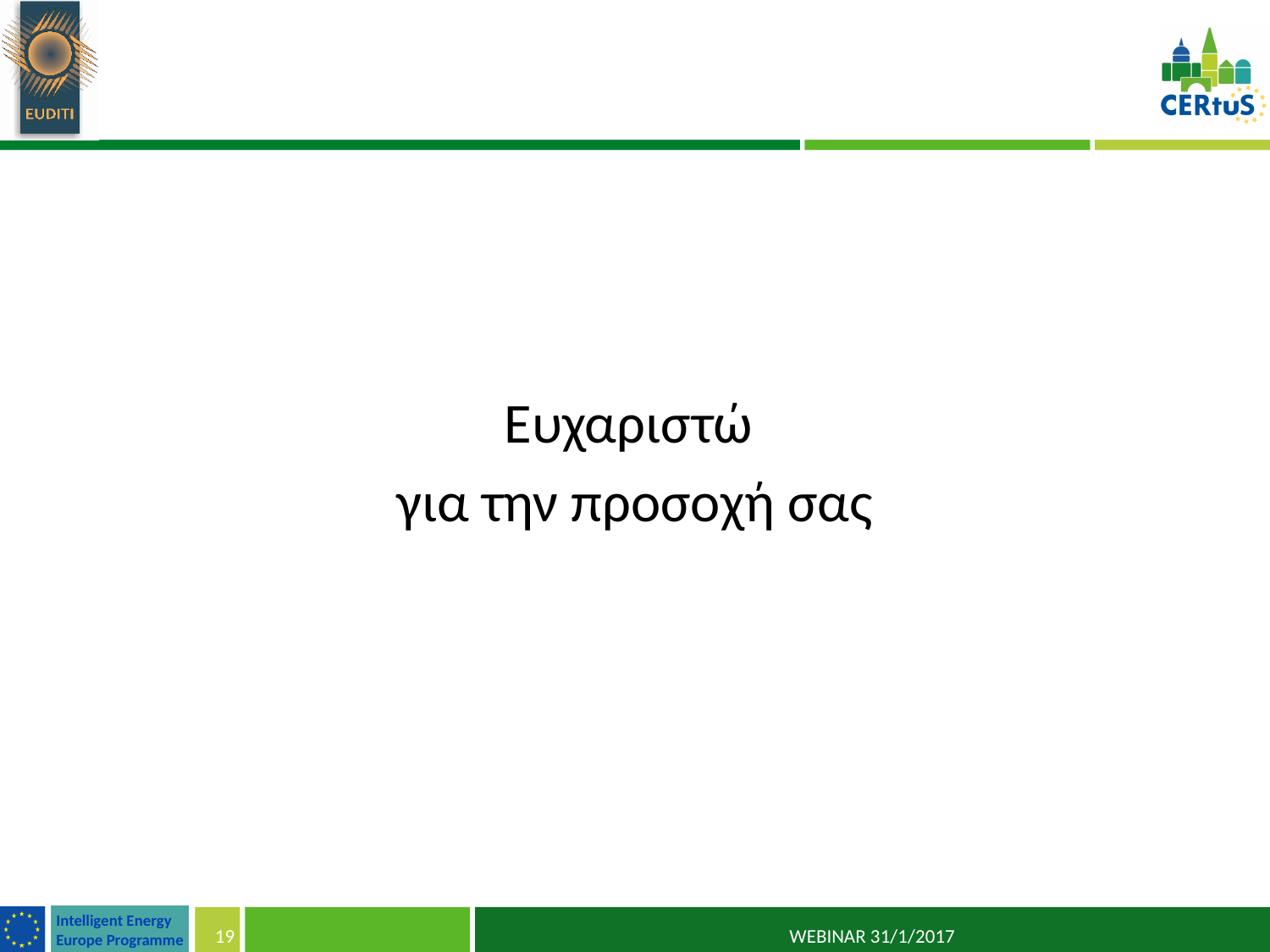

#

Ευχαριστώ
για την προσοχή σας
19
10/02/2017
WEBINAR 31/1/2017